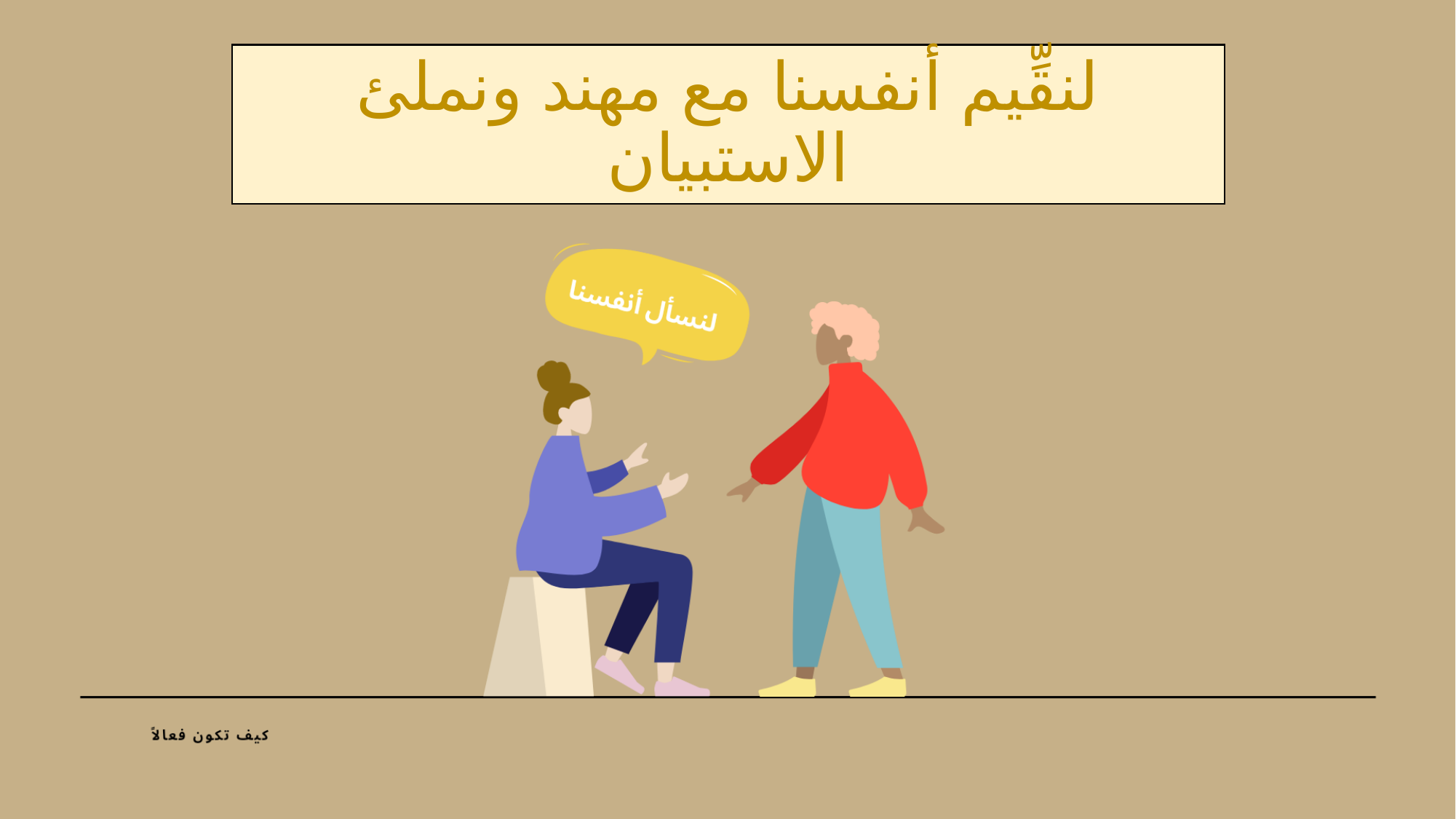

# لنقِّيم أنفسنا مع مهند ونملئ الاستبيان